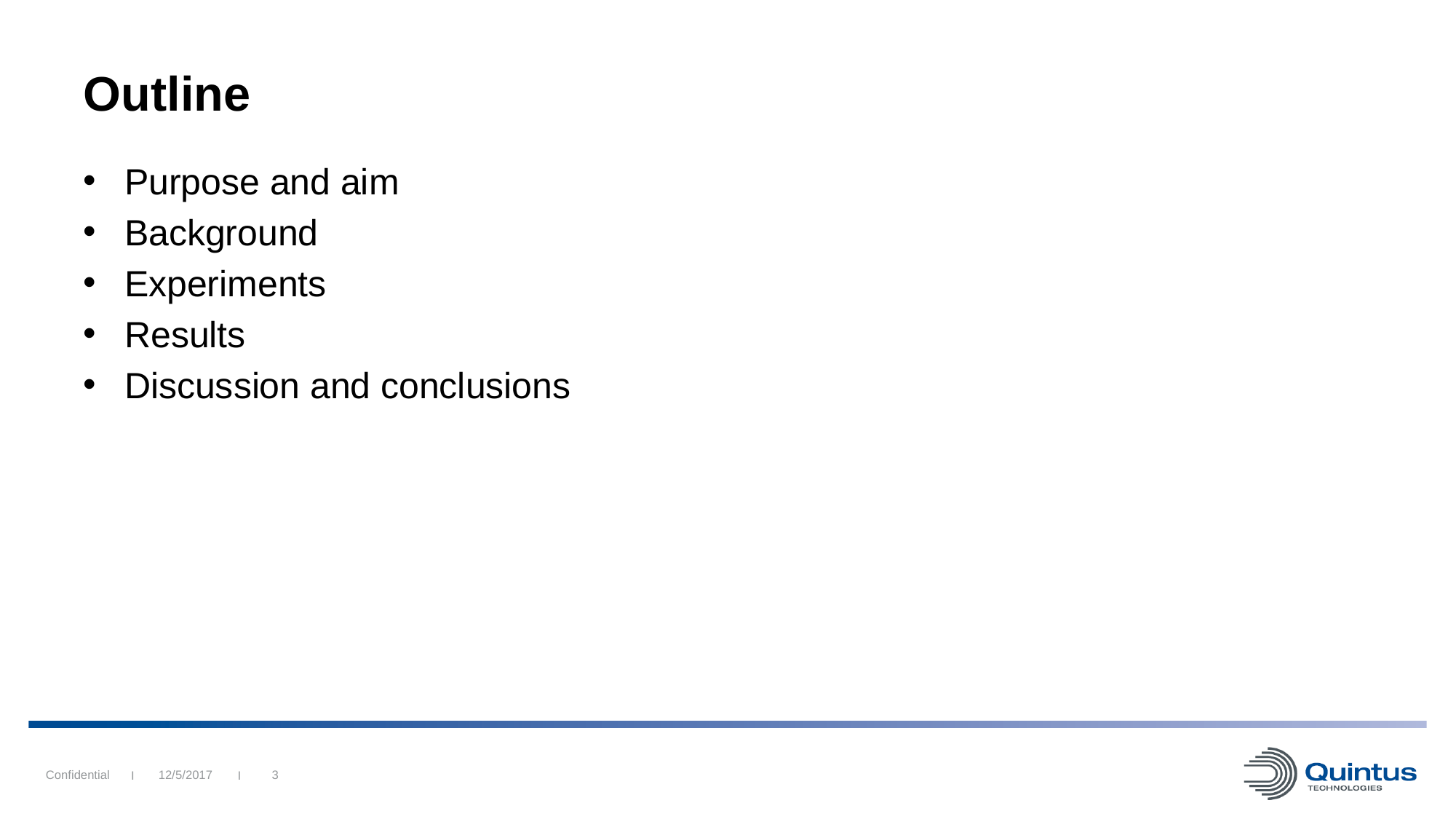

# Outline
Purpose and aim
Background
Experiments
Results
Discussion and conclusions

Confidential
3
12/5/2017